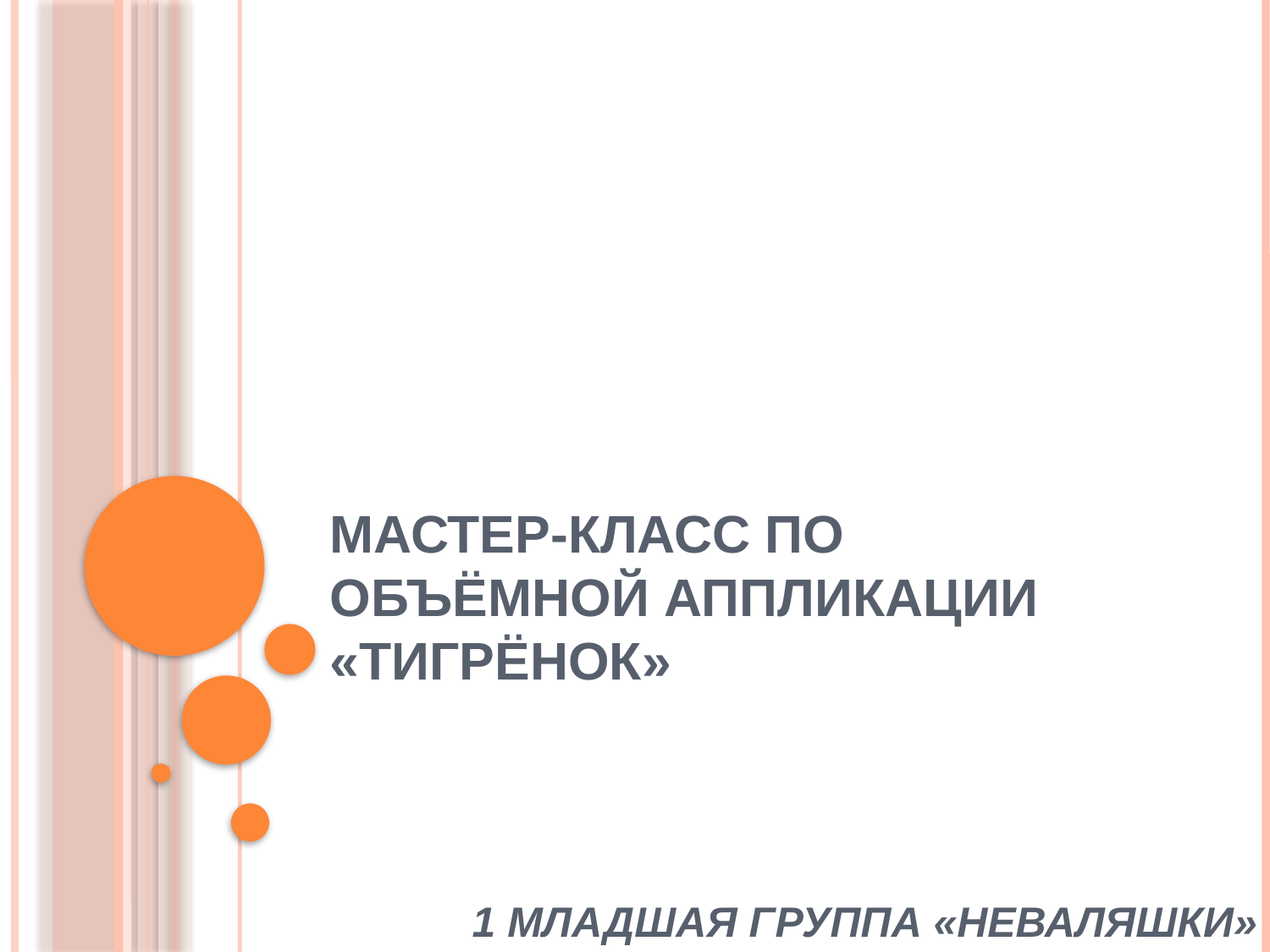

# Мастер-класс по объёмной аппликации  «Тигрёнок»
1 младшая группа «неваляшки»